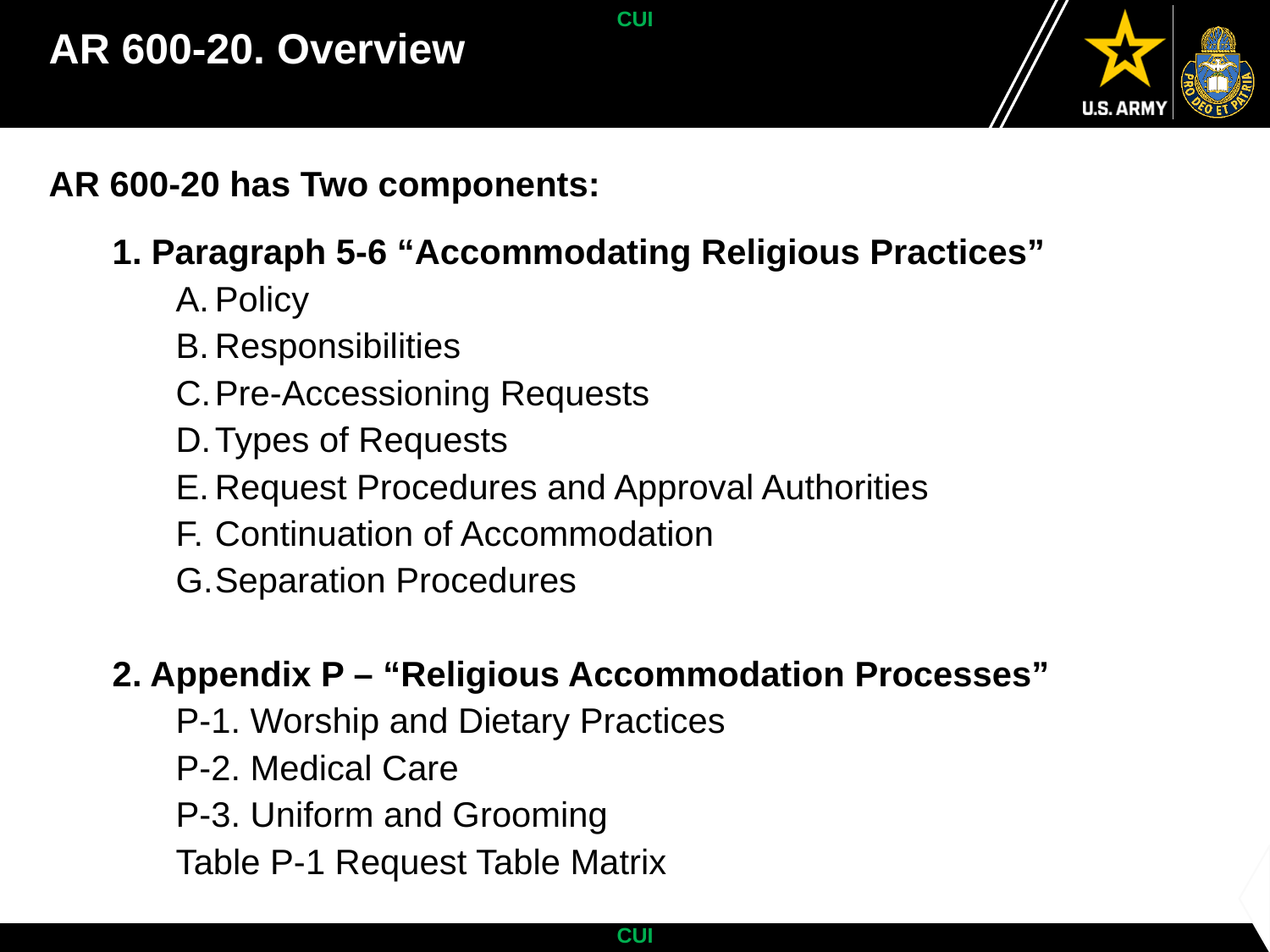

# AR 600-20. Overview
AR 600-20 has Two components:
1. Paragraph 5-6 “Accommodating Religious Practices”
Policy
Responsibilities
Pre-Accessioning Requests
Types of Requests
Request Procedures and Approval Authorities
Continuation of Accommodation
Separation Procedures

2. Appendix P – “Religious Accommodation Processes”
P-1. Worship and Dietary Practices
P-2. Medical Care
P-3. Uniform and Grooming
Table P-1 Request Table Matrix